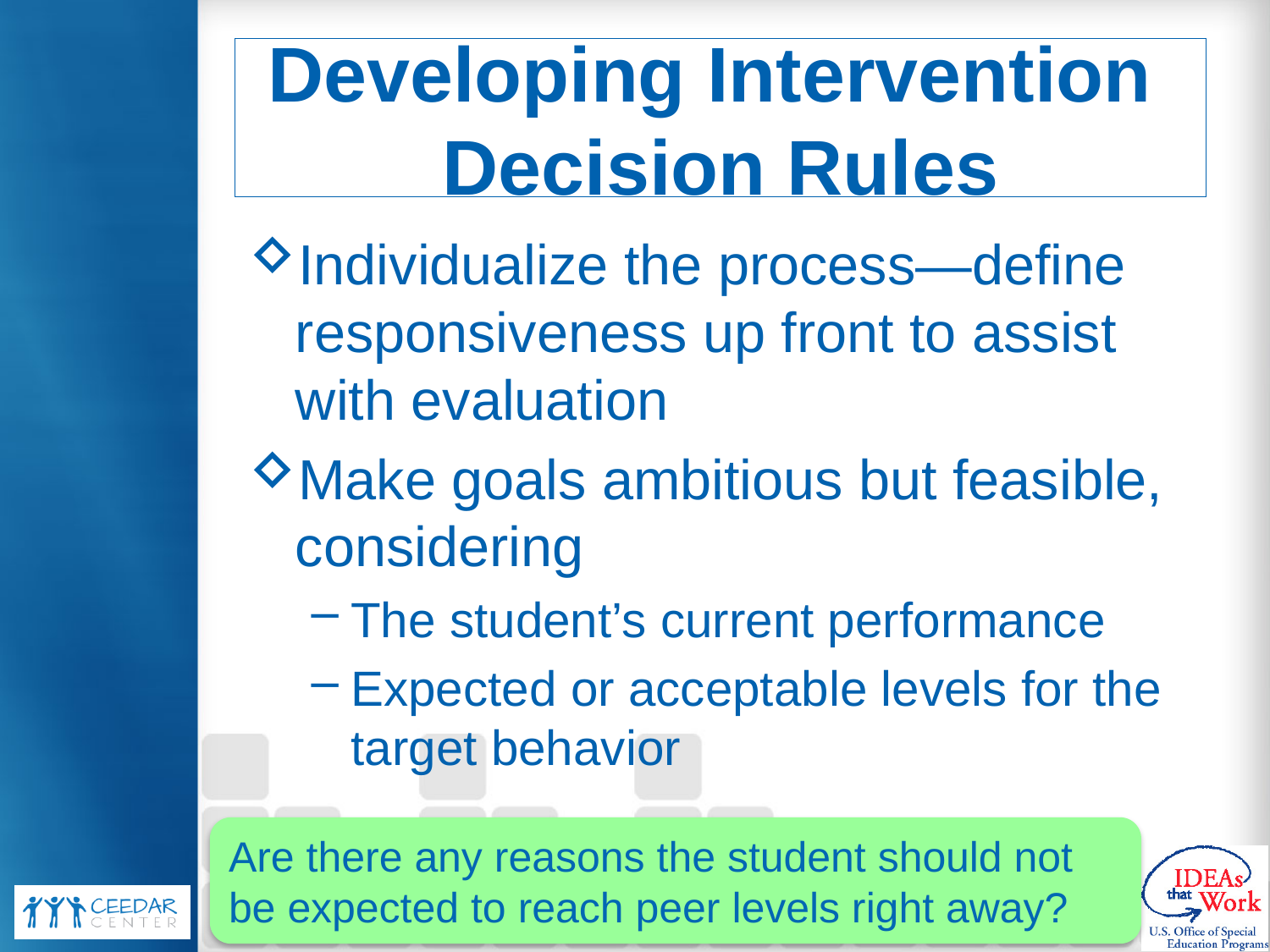

# Developing Intervention Decision Rules
Individualize the process—define responsiveness up front to assist with evaluation
Make goals ambitious but feasible, considering
The student’s current performance
Expected or acceptable levels for the target behavior
Are there any reasons the student should not be expected to reach peer levels right away?